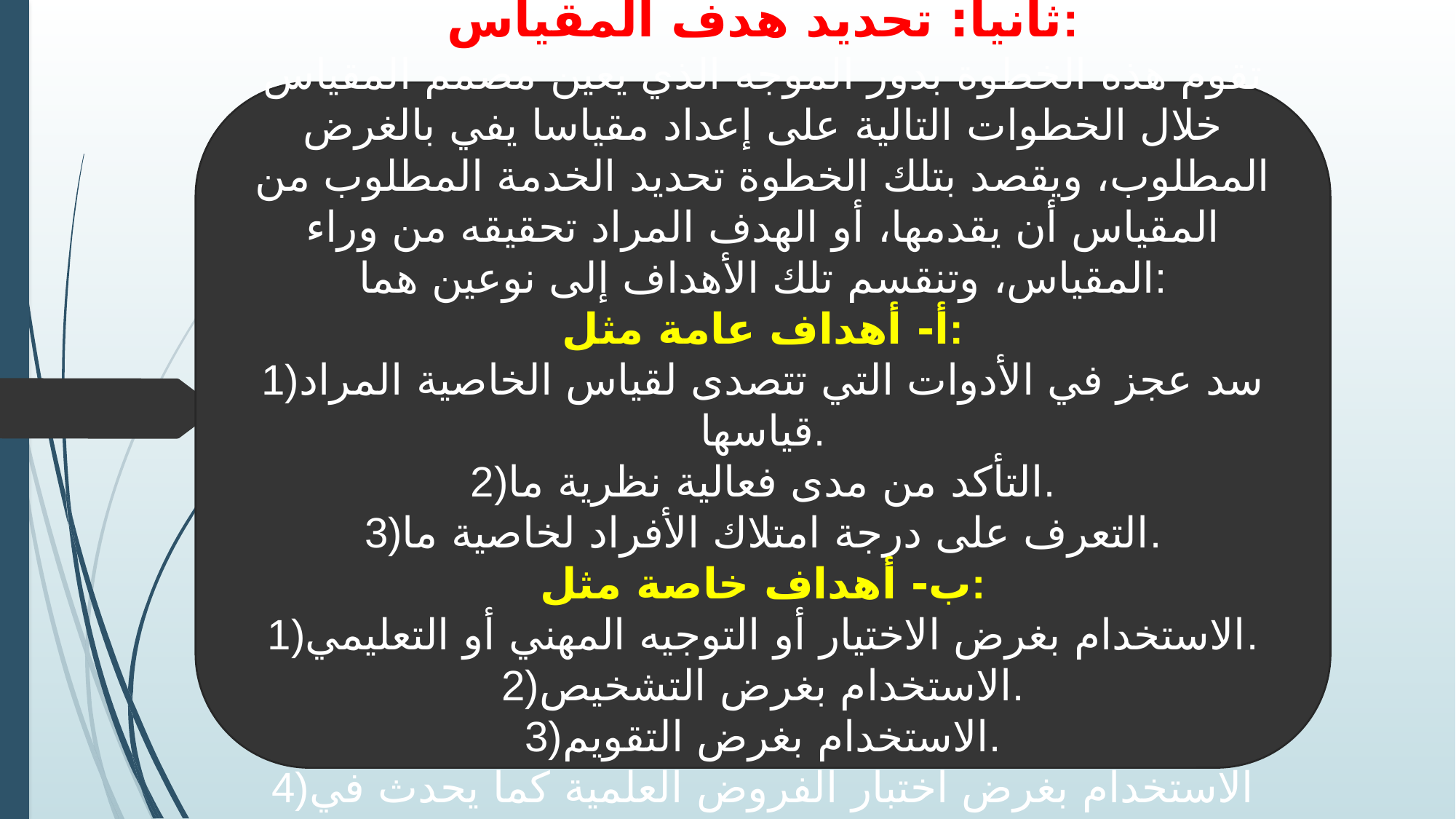

#
ثانيا: تحديد هدف المقياس:
تقوم هذه الخطوة بدور الموجه الذي يعين مصمم المقياس خلال الخطوات التالية على إعداد مقياسا يفي بالغرض المطلوب، ويقصد بتلك الخطوة تحديد الخدمة المطلوب من المقياس أن يقدمها، أو الهدف المراد تحقيقه من وراء المقياس، وتنقسم تلك الأهداف إلى نوعين هما:
أ- أهداف عامة مثل:
1)سد عجز في الأدوات التي تتصدى لقياس الخاصية المراد قياسها.
2)التأكد من مدى فعالية نظرية ما.
3)التعرف على درجة امتلاك الأفراد لخاصية ما.
ب- أهداف خاصة مثل:
1)الاستخدام بغرض الاختيار أو التوجيه المهني أو التعليمي.
2)الاستخدام بغرض التشخيص.
3)الاستخدام بغرض التقويم.
4)الاستخدام بغرض اختبار الفروض العلمية كما يحدث في البحوث